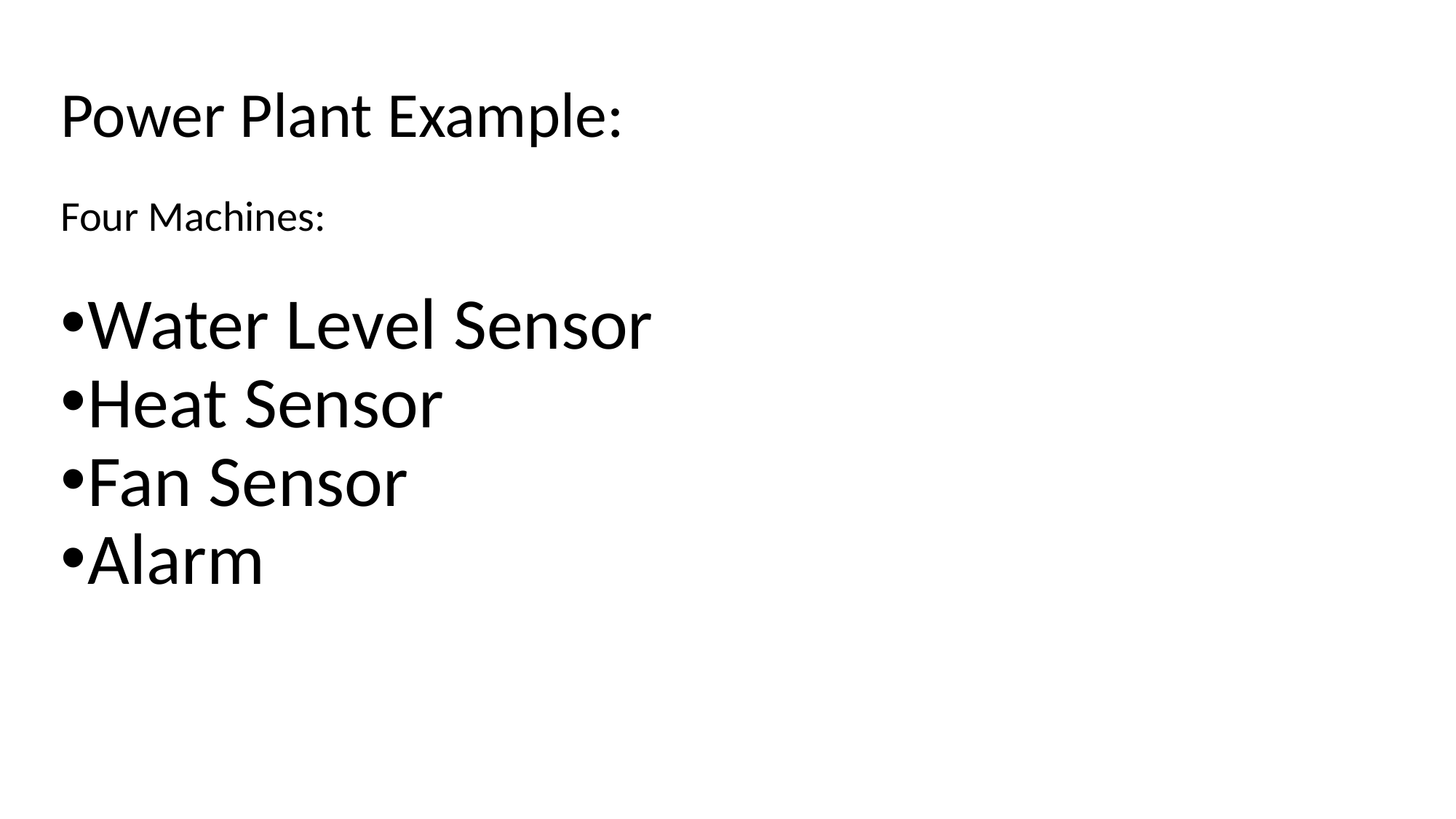

# Power Plant Example:
Four Machines:

Water Level Sensor
Heat Sensor
Fan Sensor
Alarm